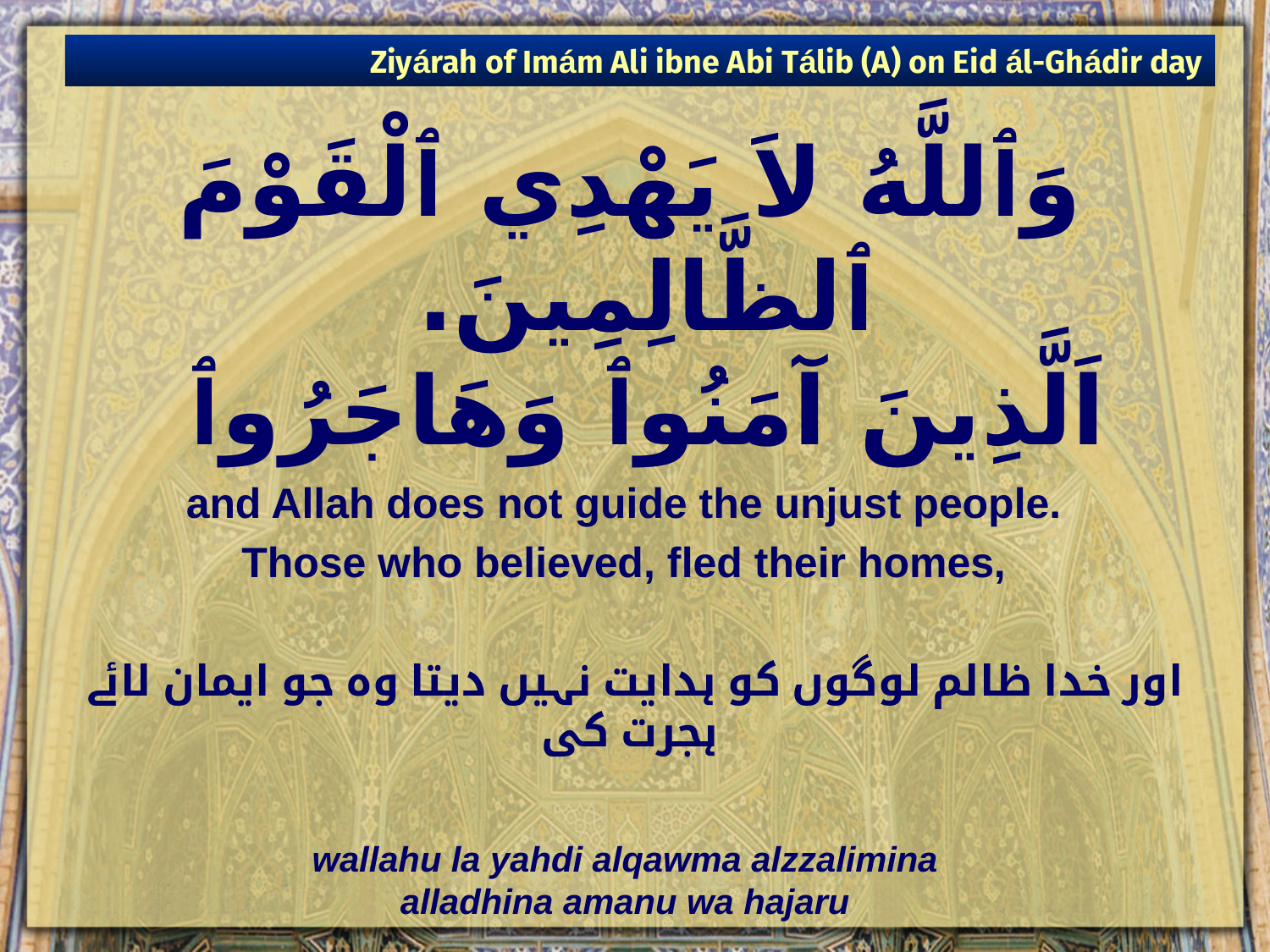

Ziyárah of Imám Ali ibne Abi Tálib (A) on Eid ál-Ghádir day
# وَٱللَّهُ لاَ يَهْدِي ٱلْقَوْمَ ٱلظَّالِمِينَ. اَلَّذِينَ آمَنُوٱ وَهَاجَرُوٱ
and Allah does not guide the unjust people.
Those who believed, fled their homes,

 اور خدا ظالم لوگوں کو ہدایت نہیں دیتا وہ جو ایمان لائے ہجرت کی
wallahu la yahdi alqawma alzzalimina
alladhina amanu wa hajaru